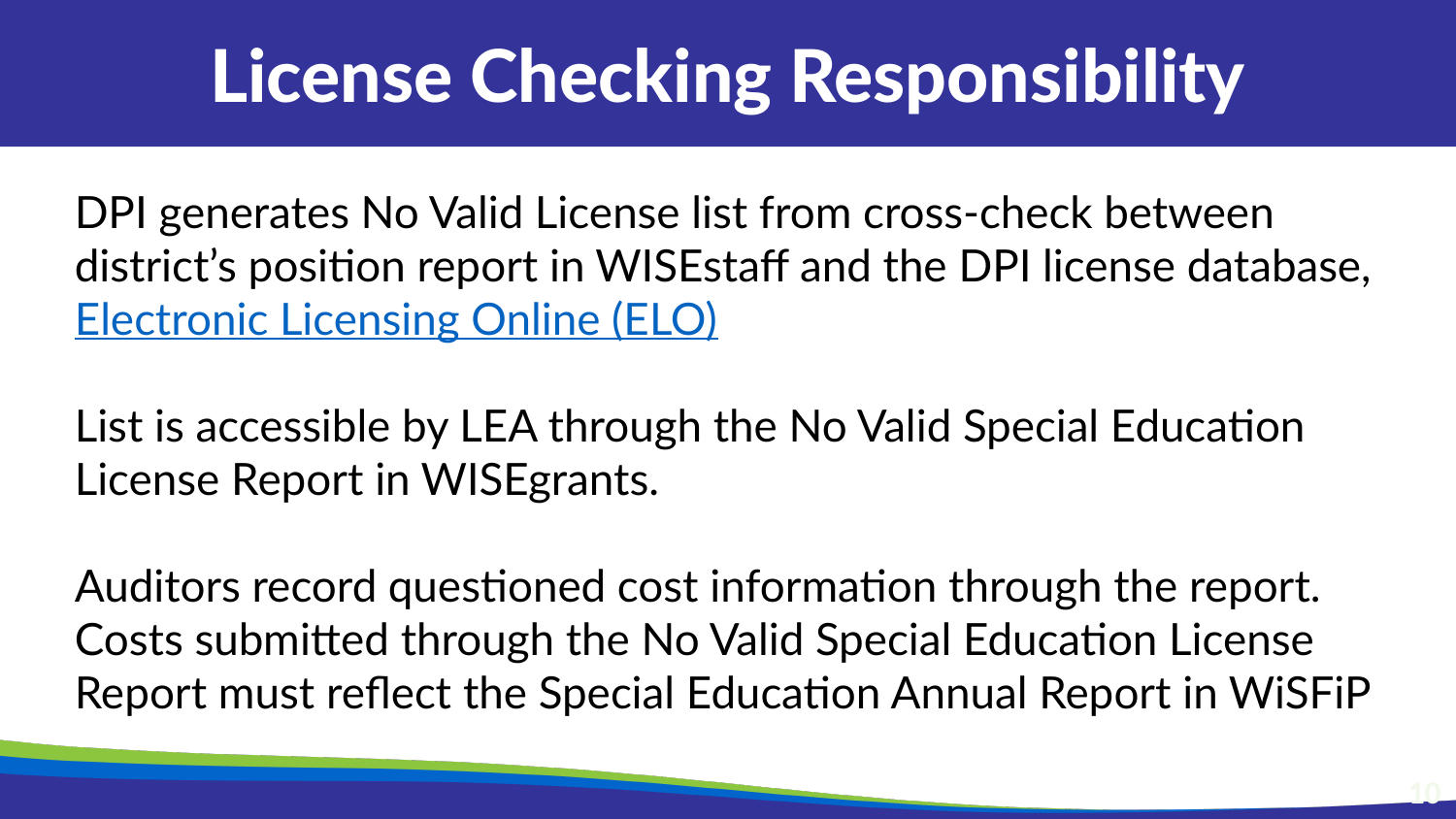

License Checking Responsibility
DPI generates No Valid License list from cross-check between district’s position report in WISEstaff and the DPI license database, Electronic Licensing Online (ELO)

List is accessible by LEA through the No Valid Special Education License Report in WISEgrants.

Auditors record questioned cost information through the report. Costs submitted through the No Valid Special Education License Report must reflect the Special Education Annual Report in WiSFiP

10